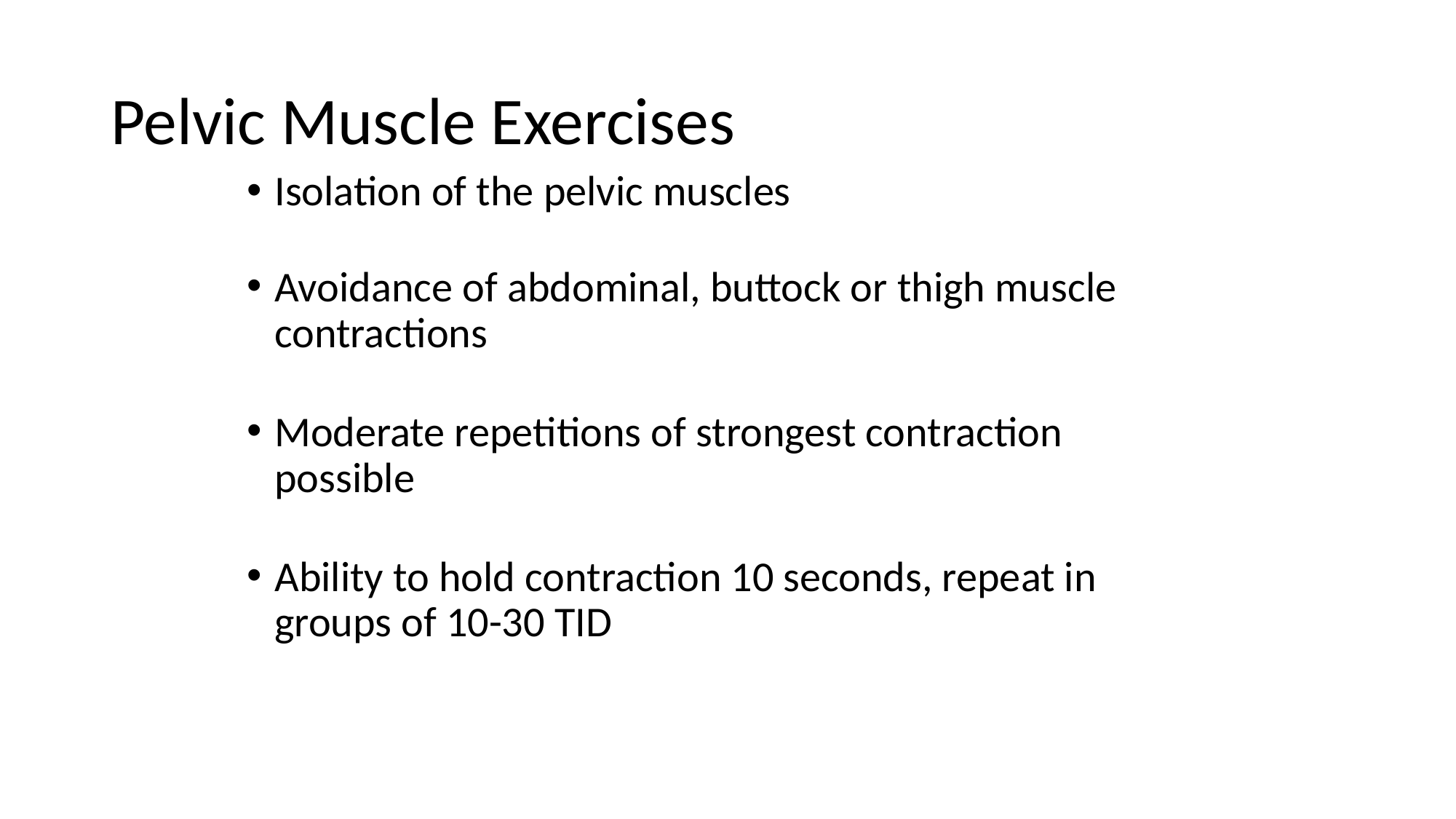

# Pelvic Muscle Exercises
Isolation of the pelvic muscles

Avoidance of abdominal, buttock or thigh muscle contractions

Moderate repetitions of strongest contraction possible

Ability to hold contraction 10 seconds, repeat in groups of 10-30 TID